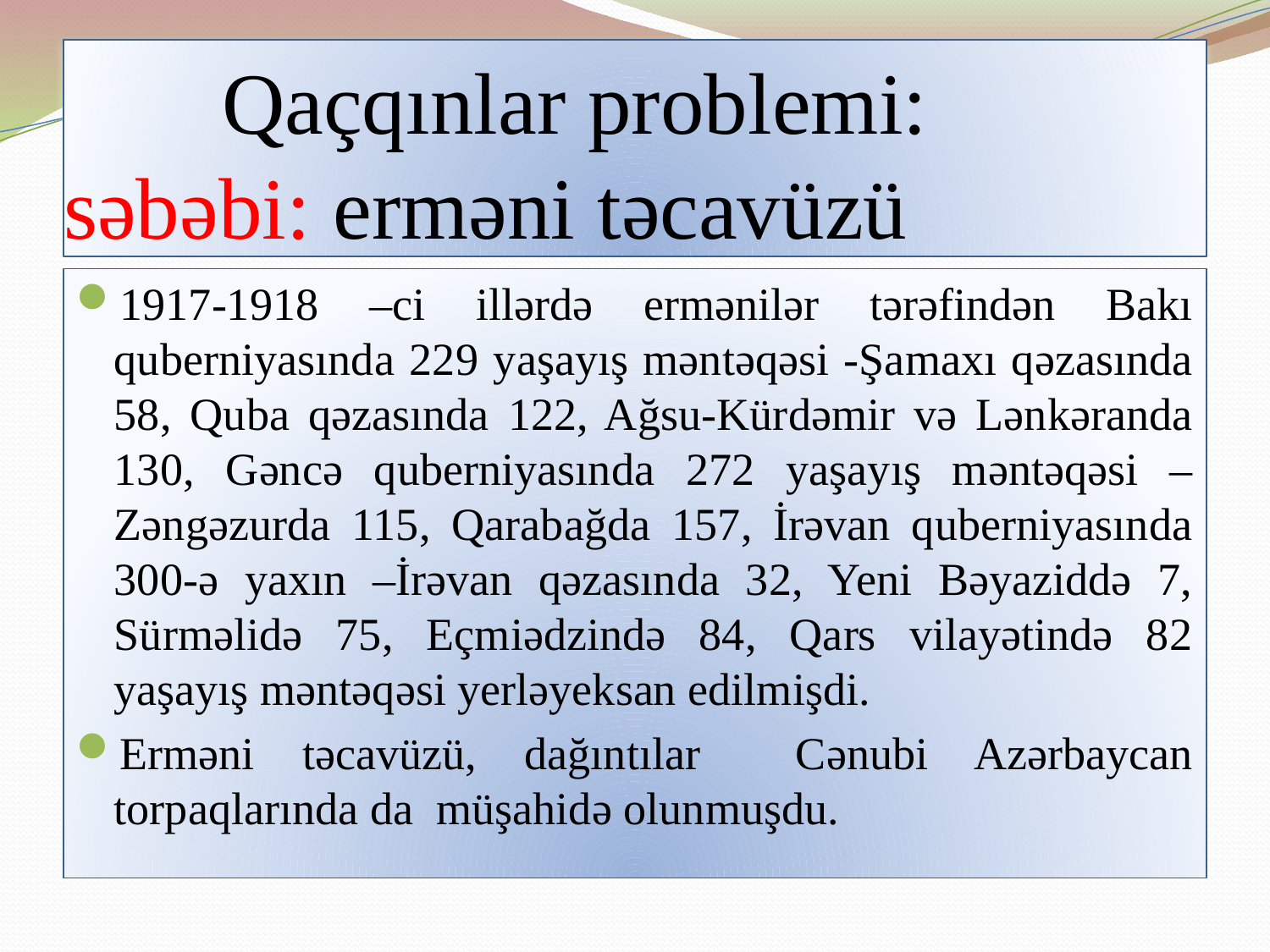

# Qaçqınlar problemi: səbəbi: erməni təcavüzü
1917-1918 –ci illərdə ermənilər tərəfindən Bakı quberniyasında 229 yaşayış məntəqəsi -Şamaxı qəzasında 58, Quba qəzasında 122, Ağsu-Kürdəmir və Lənkəranda 130, Gəncə quberniyasında 272 yaşayış məntəqəsi – Zəngəzurda 115, Qarabağda 157, İrəvan quberniyasında 300-ə yaxın –İrəvan qəzasında 32, Yeni Bəyaziddə 7, Sürməlidə 75, Eçmiədzində 84, Qars vilayətində 82 yaşayış məntəqəsi yerləyeksan edilmişdi.
Erməni təcavüzü, dağıntılar  Cənubi Azərbaycan torpaqlarında da  müşahidə olunmuşdu.